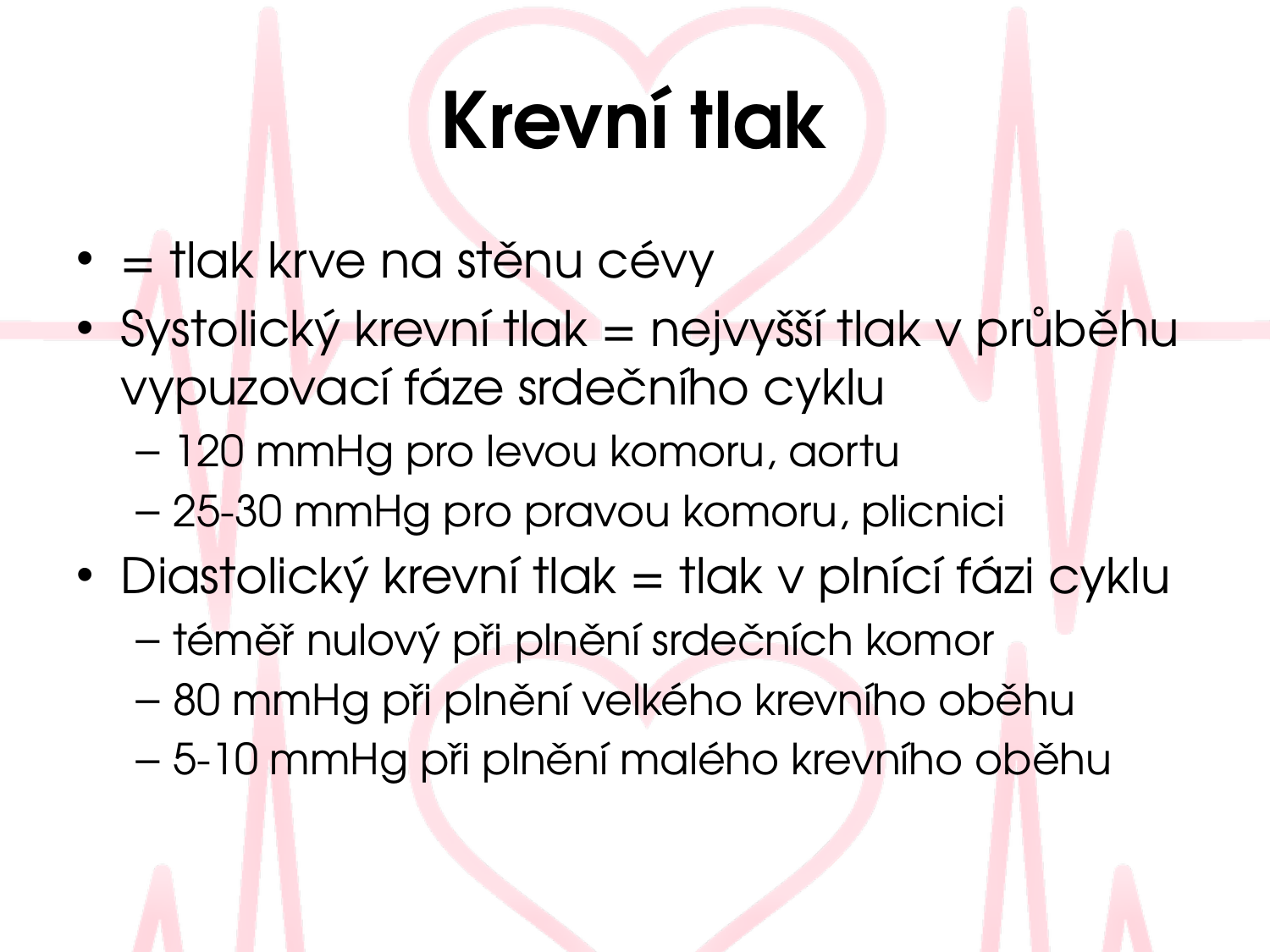

# Krevní tlak
= tlak krve na stěnu cévy
Systolický krevní tlak = nejvyšší tlak v průběhu vypuzovací fáze srdečního cyklu
120 mmHg pro levou komoru, aortu
25-30 mmHg pro pravou komoru, plicnici
Diastolický krevní tlak = tlak v plnící fázi cyklu
téměř nulový při plnění srdečních komor
80 mmHg při plnění velkého krevního oběhu
5-10 mmHg při plnění malého krevního oběhu